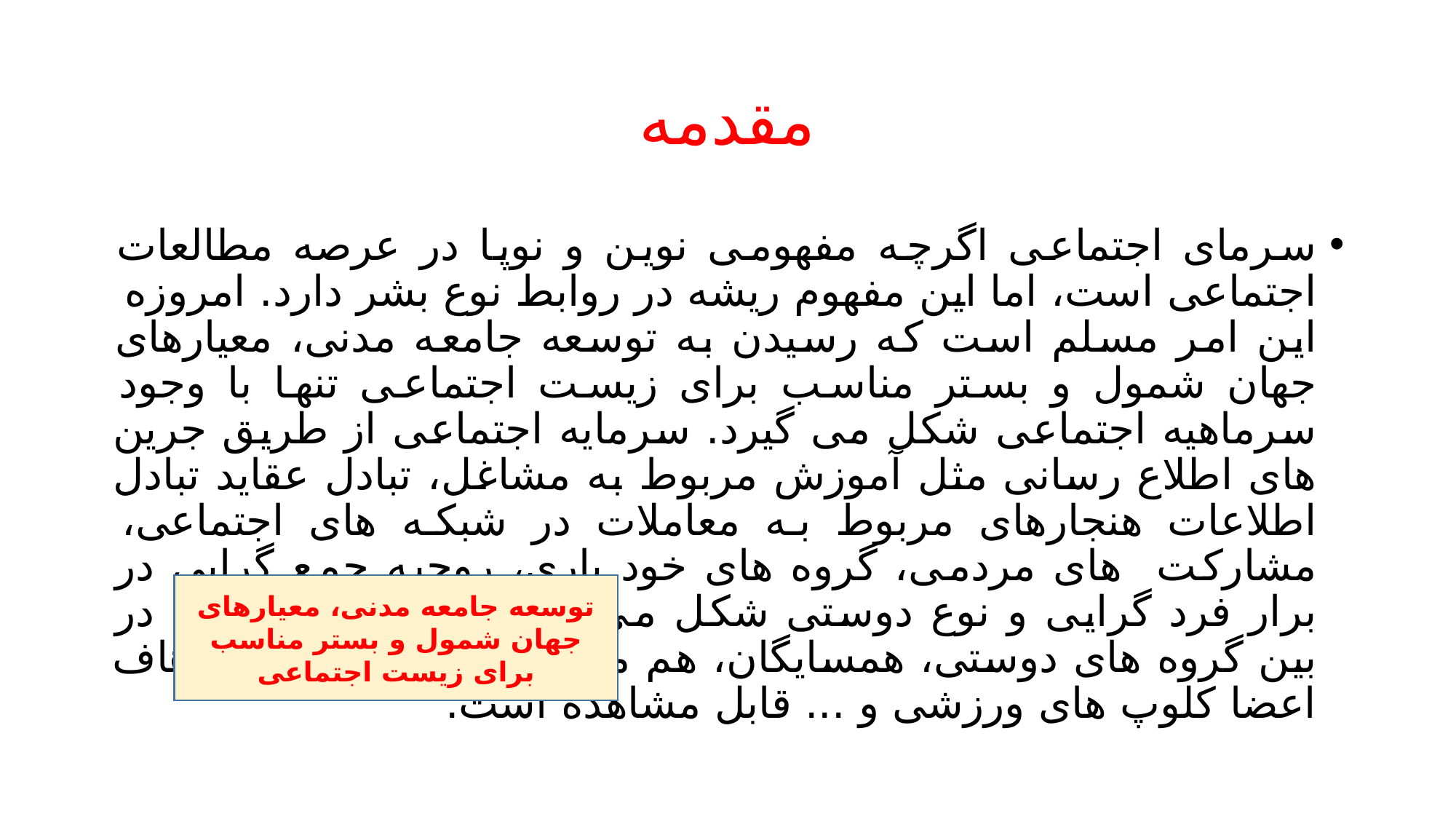

# مقدمه
سرمای اجتماعی اگرچه مفهومی نوین و نوپا در عرصه مطالعات اجتماعی است، اما این مفهوم ریشه در روابط نوع بشر دارد. امروزه  این امر مسلم است که رسیدن به توسعه جامعه مدنی، معیارهای جهان شمول و بستر مناسب برای زیست اجتماعی تنها با وجود سرماهیه اجتماعی شکل می گیرد. سرمایه اجتماعی از طریق جرین های اطلاع رسانی مثل آموزش مربوط به مشاغل، تبادل عقاید تبادل اطلاعات هنجارهای مربوط به معاملات در شبکه های اجتماعی، مشارکت  های مردمی، گروه های خود یاری، روحیه جمع گرایی در برار فرد گرایی و نوع دوستی شکل می گیرد. سرمایه اجتماعی در بین گروه های دوستی، همسایگان، هم مسلکان، هم مدرسه ای هاف اعضا کلوپ های ورزشی و ... قابل مشاهده است.
توسعه جامعه مدنی، معیارهای جهان شمول و بستر مناسب برای زیست اجتماعی